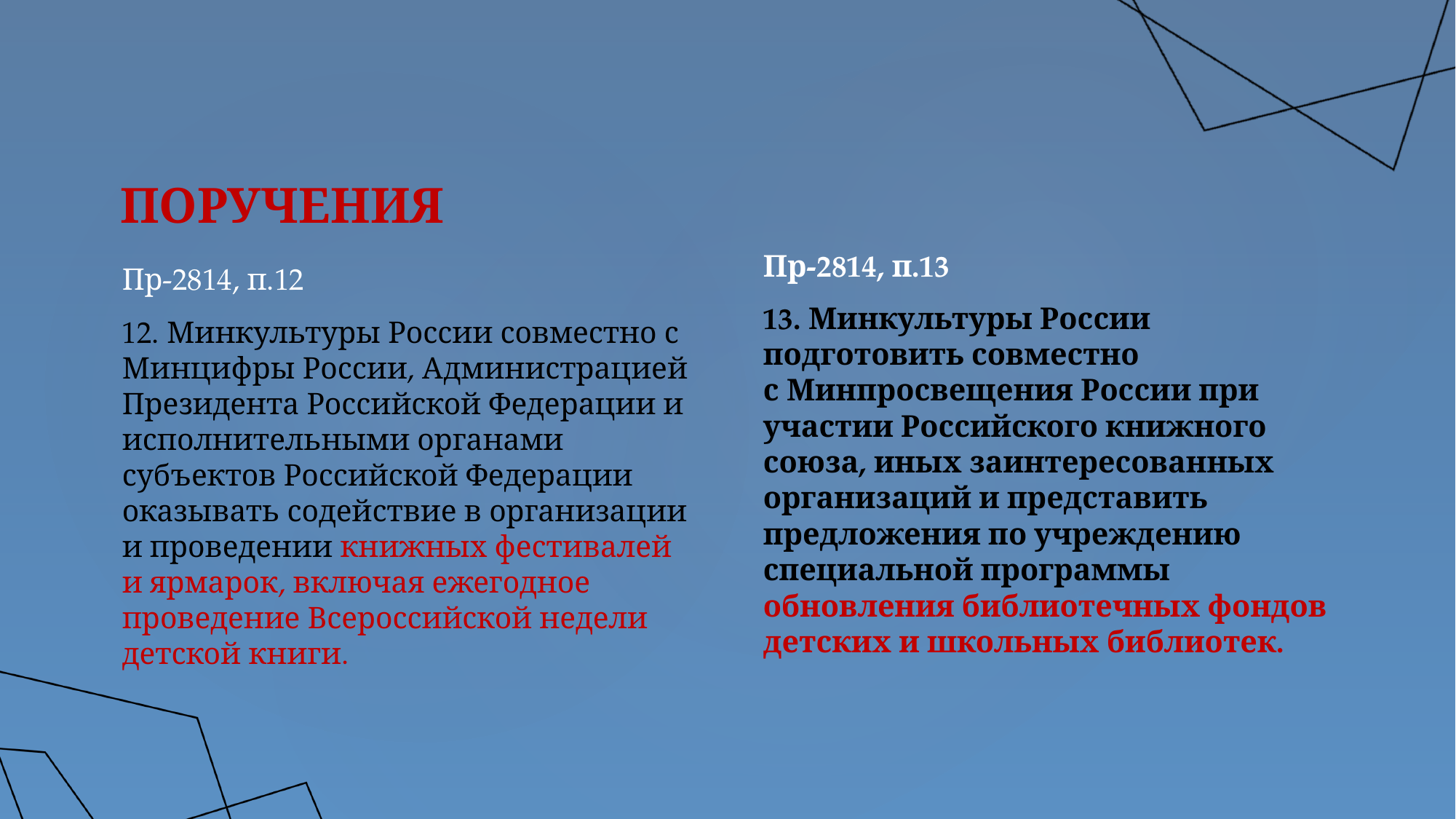

# ПОРУЧЕНИЯ
Пр-2814, п.12
12. Минкультуры России совместно с Минцифры России, Администрацией Президента Российской Федерации и исполнительными органами субъектов Российской Федерации оказывать содействие в организации и проведении книжных фестивалей и ярмарок, включая ежегодное проведение Всероссийской недели детской книги.
Пр-2814, п.13
13. Минкультуры России подготовить совместно с Минпросвещения России при участии Российского книжного союза, иных заинтересованных организаций и представить предложения по учреждению специальной программы обновления библиотечных фондов детских и школьных библиотек.